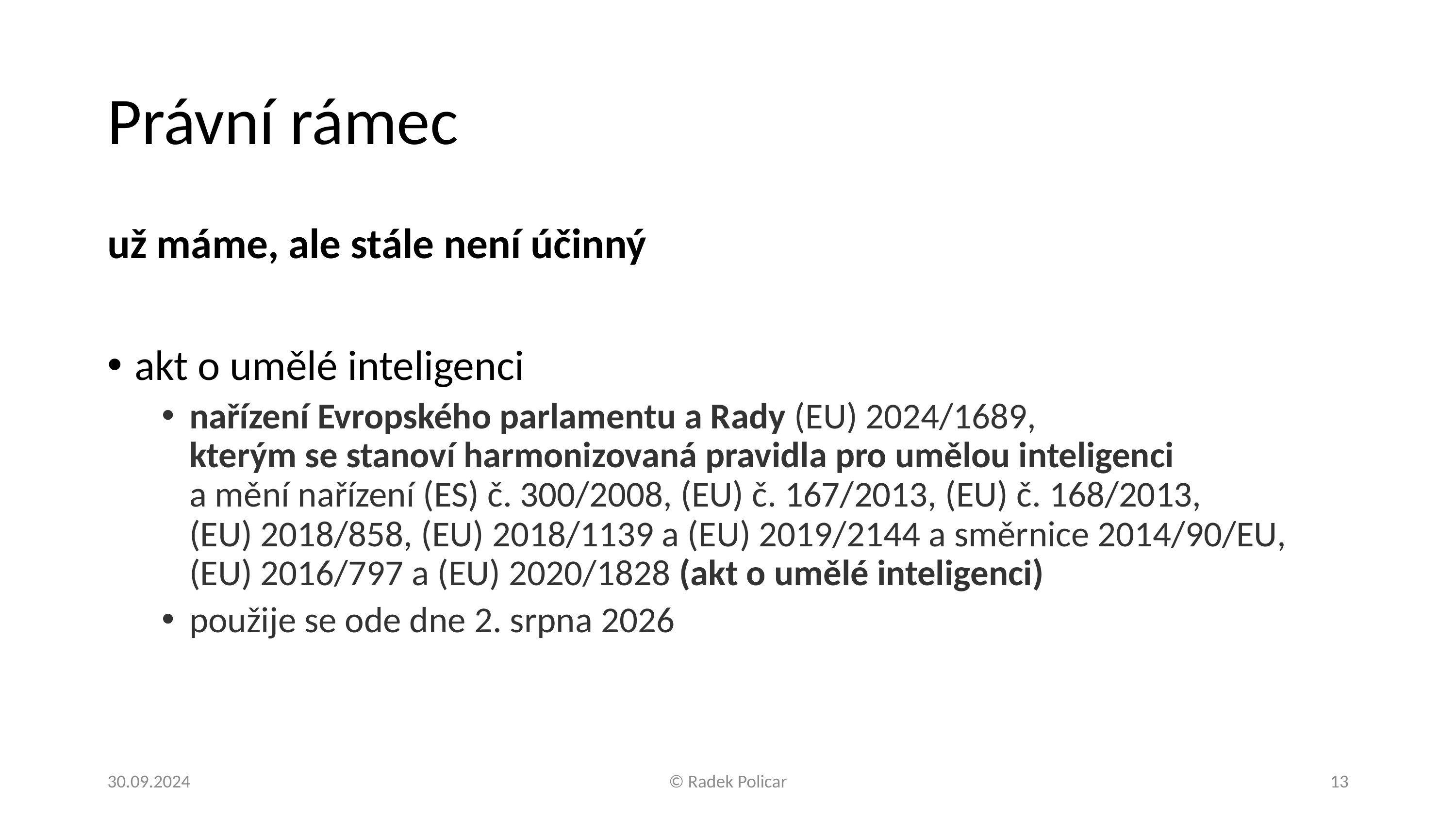

# Právní rámec
už máme, ale stále není účinný

akt o umělé inteligenci
nařízení Evropského parlamentu a Rady (EU) 2024/1689,
kterým se stanoví harmonizovaná pravidla pro umělou inteligenci
a mění nařízení (ES) č. 300/2008, (EU) č. 167/2013, (EU) č. 168/2013,
(EU) 2018/858, (EU) 2018/1139 a (EU) 2019/2144 a směrnice 2014/90/EU, (EU) 2016/797 a (EU) 2020/1828 (akt o umělé inteligenci)
použije se ode dne 2. srpna 2026
30.09.2024
© Radek Policar
13